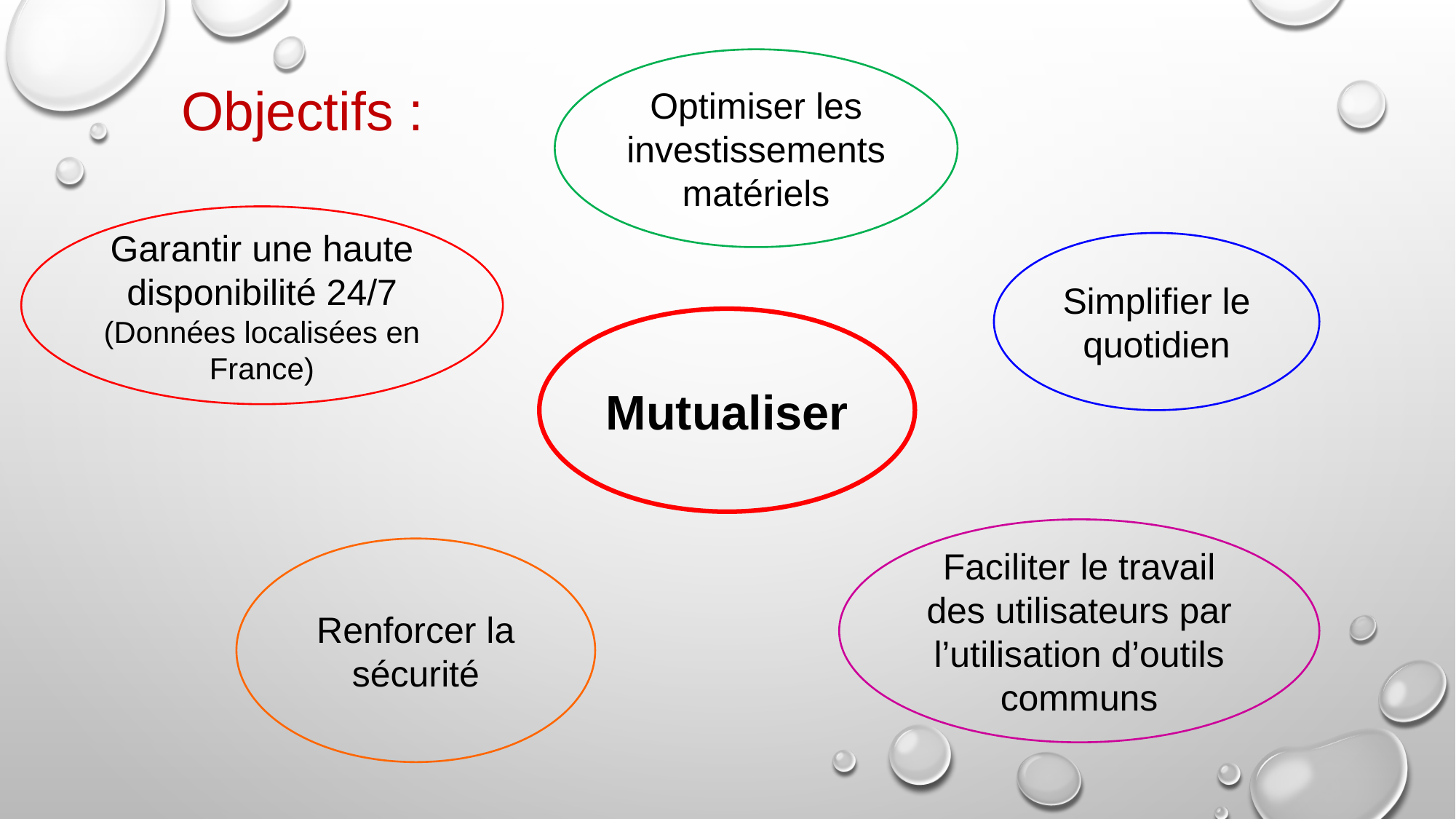

Optimiser les investissements matériels
Objectifs :
Garantir une haute disponibilité 24/7 (Données localisées en France)
Simplifier le quotidien
Mutualiser
Faciliter le travail des utilisateurs par l’utilisation d’outils communs
Renforcer la sécurité